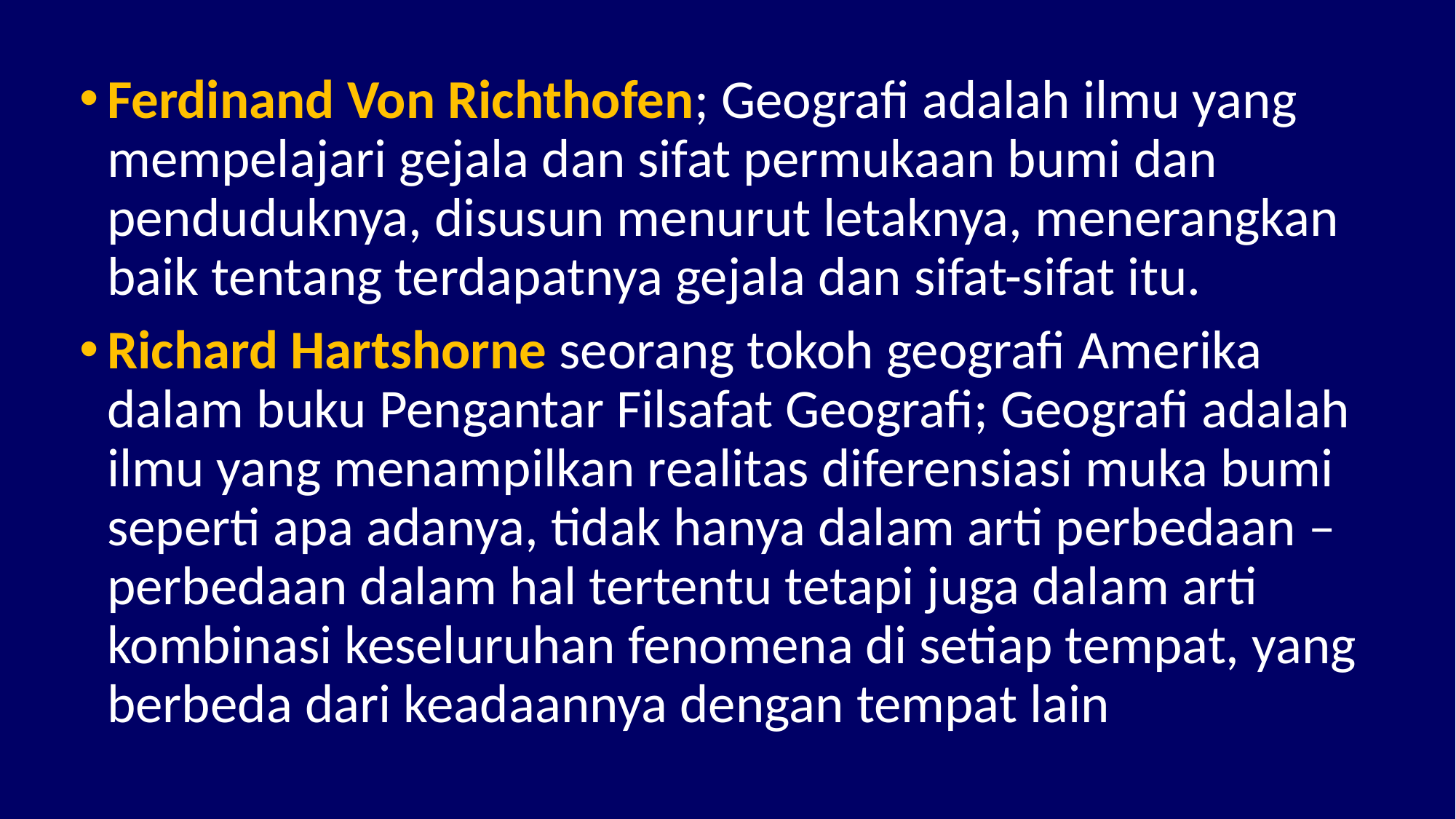

Ferdinand Von Richthofen; Geografi adalah ilmu yang mempelajari gejala dan sifat permukaan bumi dan penduduknya, disusun menurut letaknya, menerangkan baik tentang terdapatnya gejala dan sifat-sifat itu.
Richard Hartshorne seorang tokoh geografi Amerika dalam buku Pengantar Filsafat Geografi; Geografi adalah ilmu yang menampilkan realitas diferensiasi muka bumi seperti apa adanya, tidak hanya dalam arti perbedaan – perbedaan dalam hal tertentu tetapi juga dalam arti kombinasi keseluruhan fenomena di setiap tempat, yang berbeda dari keadaannya dengan tempat lain